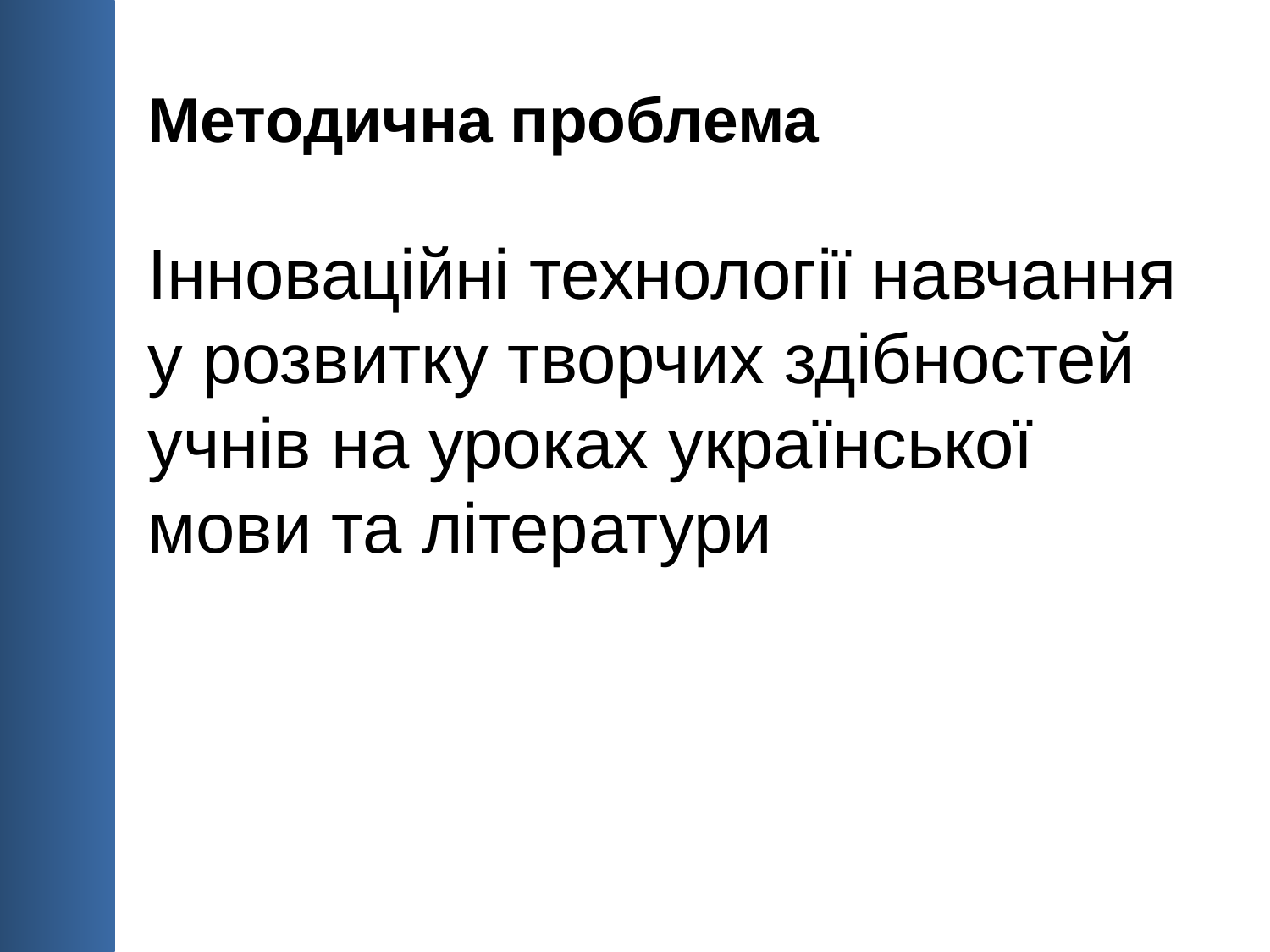

# Методична проблема
Інноваційні технології навчання у розвитку творчих здібностей учнів на уроках української мови та літератури